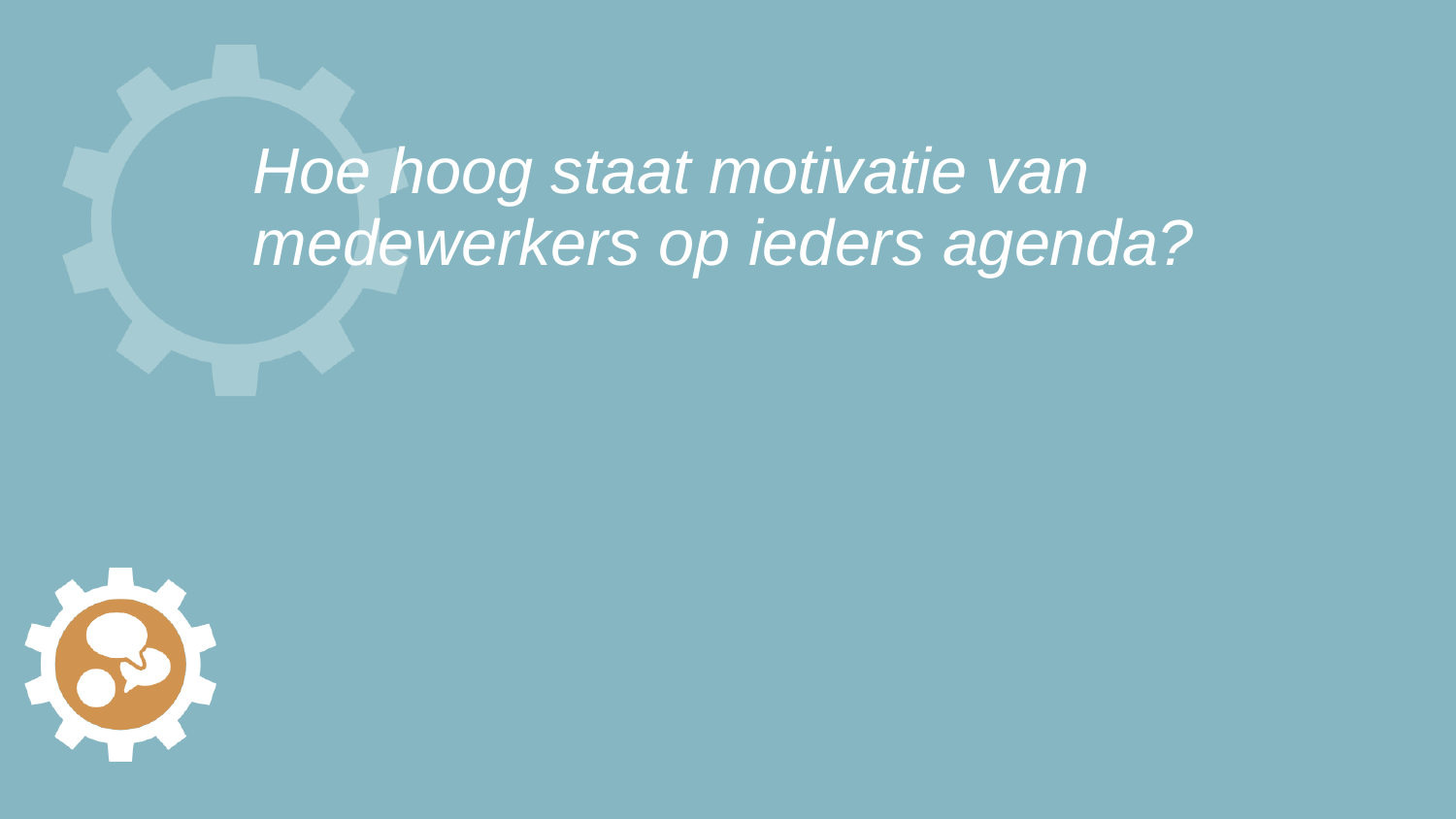

# Hoe hoog staat motivatie van medewerkers op ieders agenda?